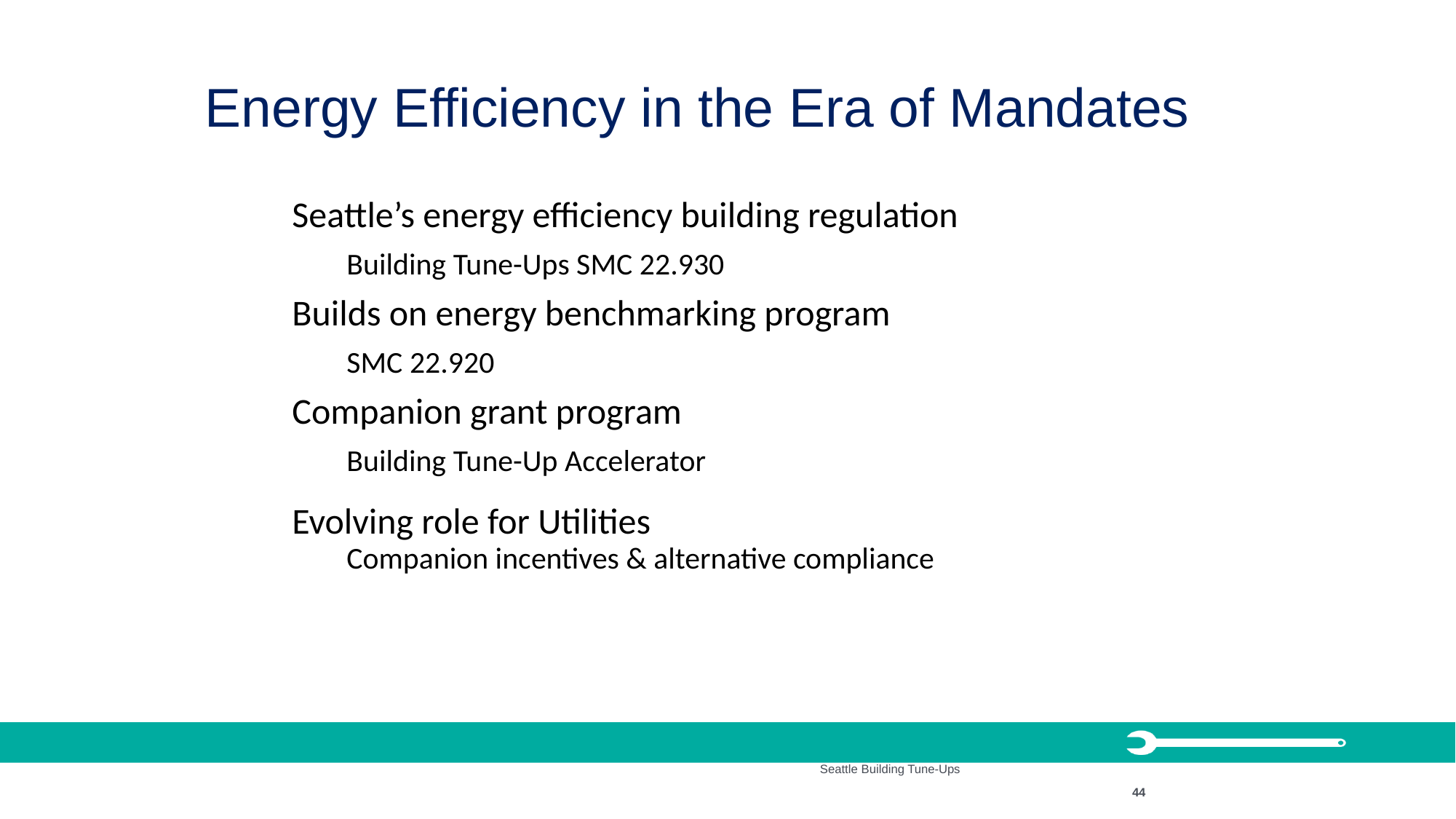

Seattle Building Tune-Ups
44
# Energy Efficiency in the Era of Mandates

Seattle’s energy efficiency building regulation
Building Tune-Ups SMC 22.930
Builds on energy benchmarking program
SMC 22.920
Companion grant program
Building Tune-Up Accelerator
Evolving role for Utilities
Companion incentives & alternative compliance